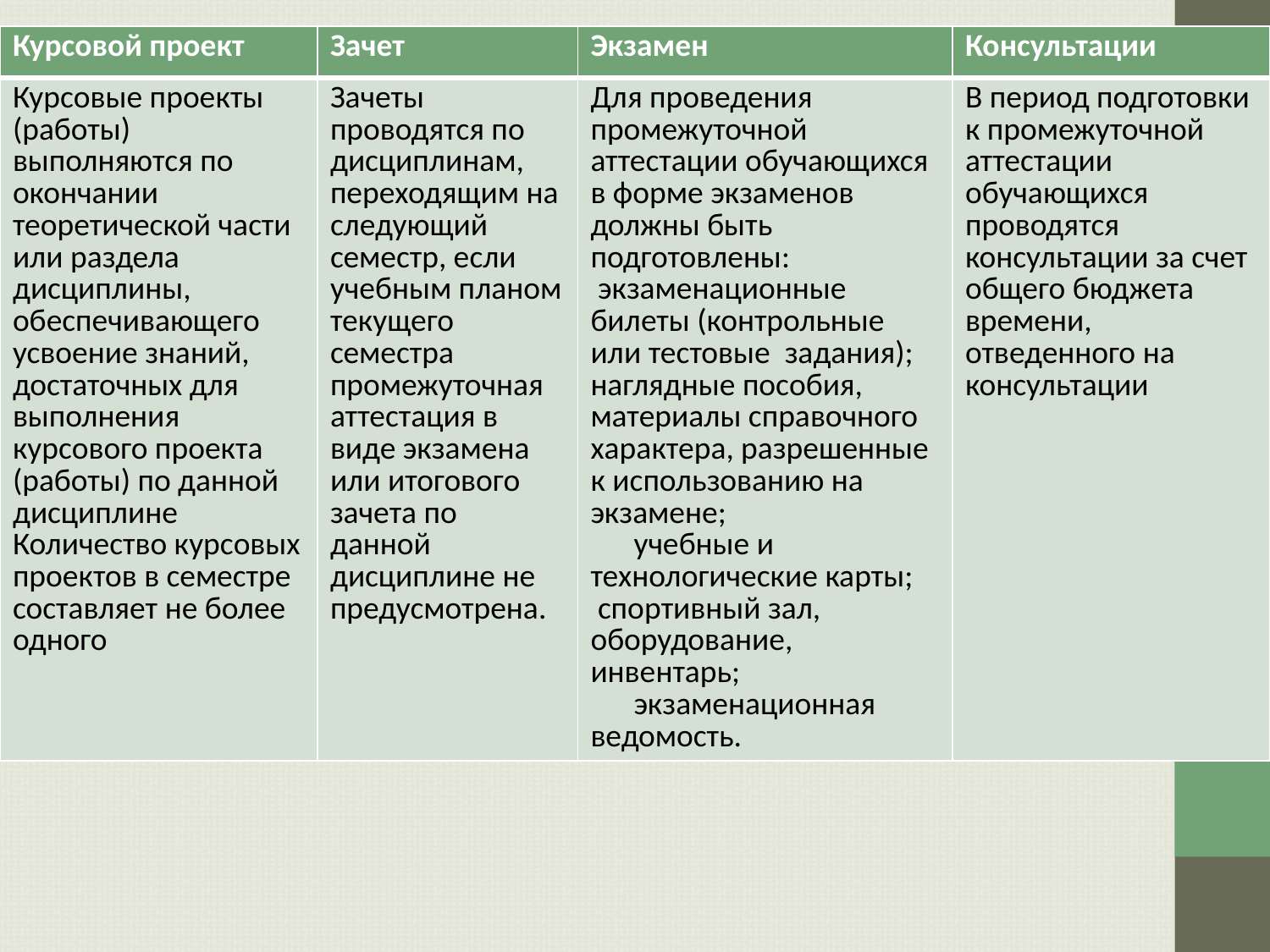

| Курсовой проект | Зачет | Экзамен | Консультации |
| --- | --- | --- | --- |
| Курсовые проекты (работы) выполняются по окончании теоретической части или раздела дисциплины, обеспечивающего усвоение знаний, достаточных для выполнения курсового проекта (работы) по данной дисциплине Количество курсовых проектов в семестре составляет не более одного | Зачеты проводятся по дисциплинам, переходящим на следующий семестр, если учебным планом текущего семестра промежуточная аттестация в виде экзамена или итогового зачета по данной дисциплине не предусмотрена. | Для проведения промежуточной аттестации обучающихся в форме экзаменов должны быть подготовлены: экзаменационные билеты (контрольные или тестовые задания); наглядные пособия, материалы справочного характера, разрешенные к использованию на экзамене; учебные и технологические карты; спортивный зал, оборудование, инвентарь; экзаменационная ведомость. | В период подготовки к промежуточной аттестации обучающихся проводятся консультации за счет общего бюджета времени, отведенного на консультации |
#